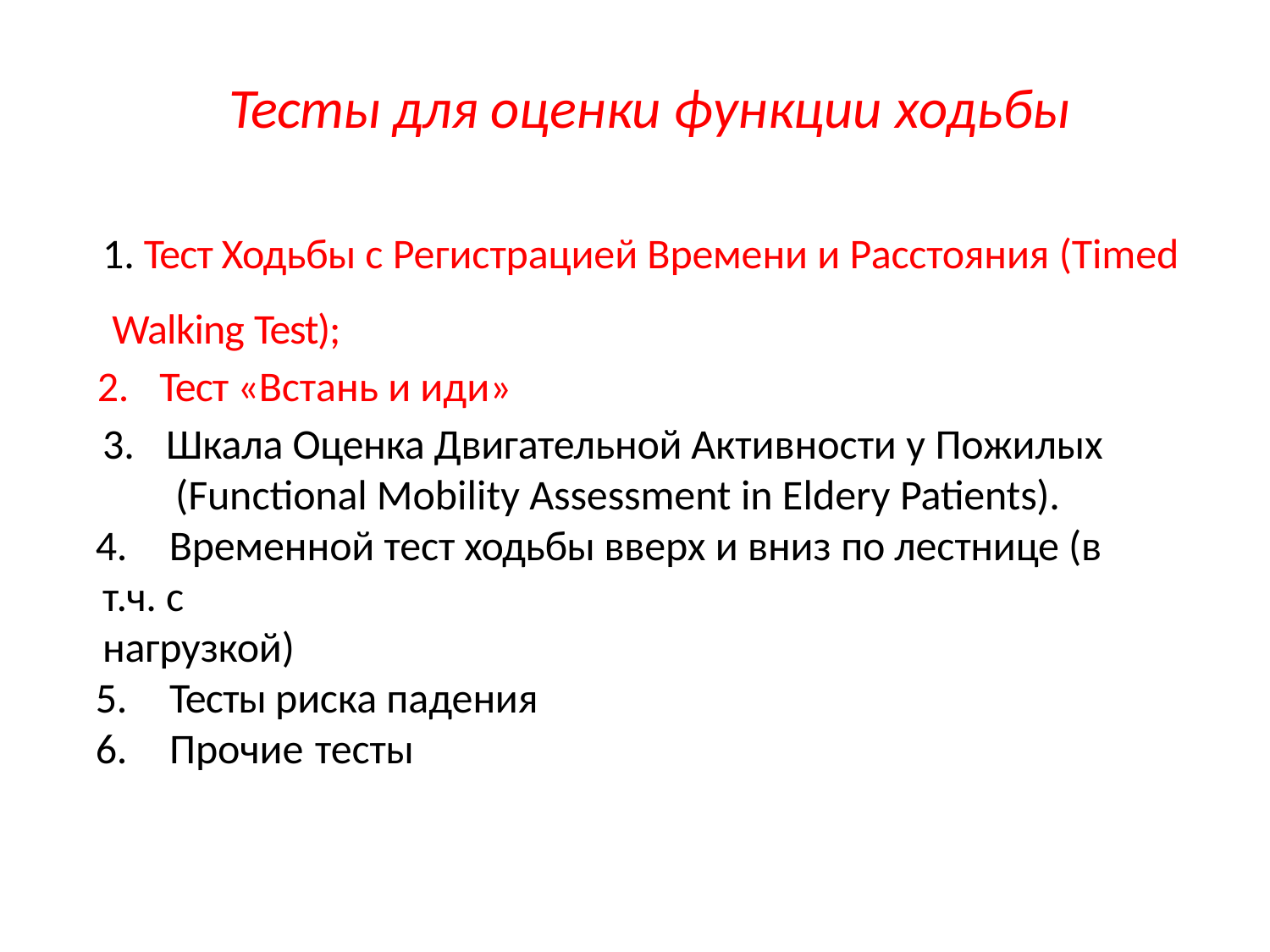

# Тесты для оценки функции ходьбы
1. Тест Ходьбы с Регистрацией Времени и Расстояния (Timed  Walking Test);
2.	Тест «Встань и иди»
3.	Шкала Оценка Двигательной Активности у Пожилых  (Functional Mobility Assessment in Eldery Patients).
4.	Временной тест ходьбы вверх и вниз по лестнице (в т.ч. с
нагрузкой)
5.	Тесты риска падения
6.	Прочие тесты